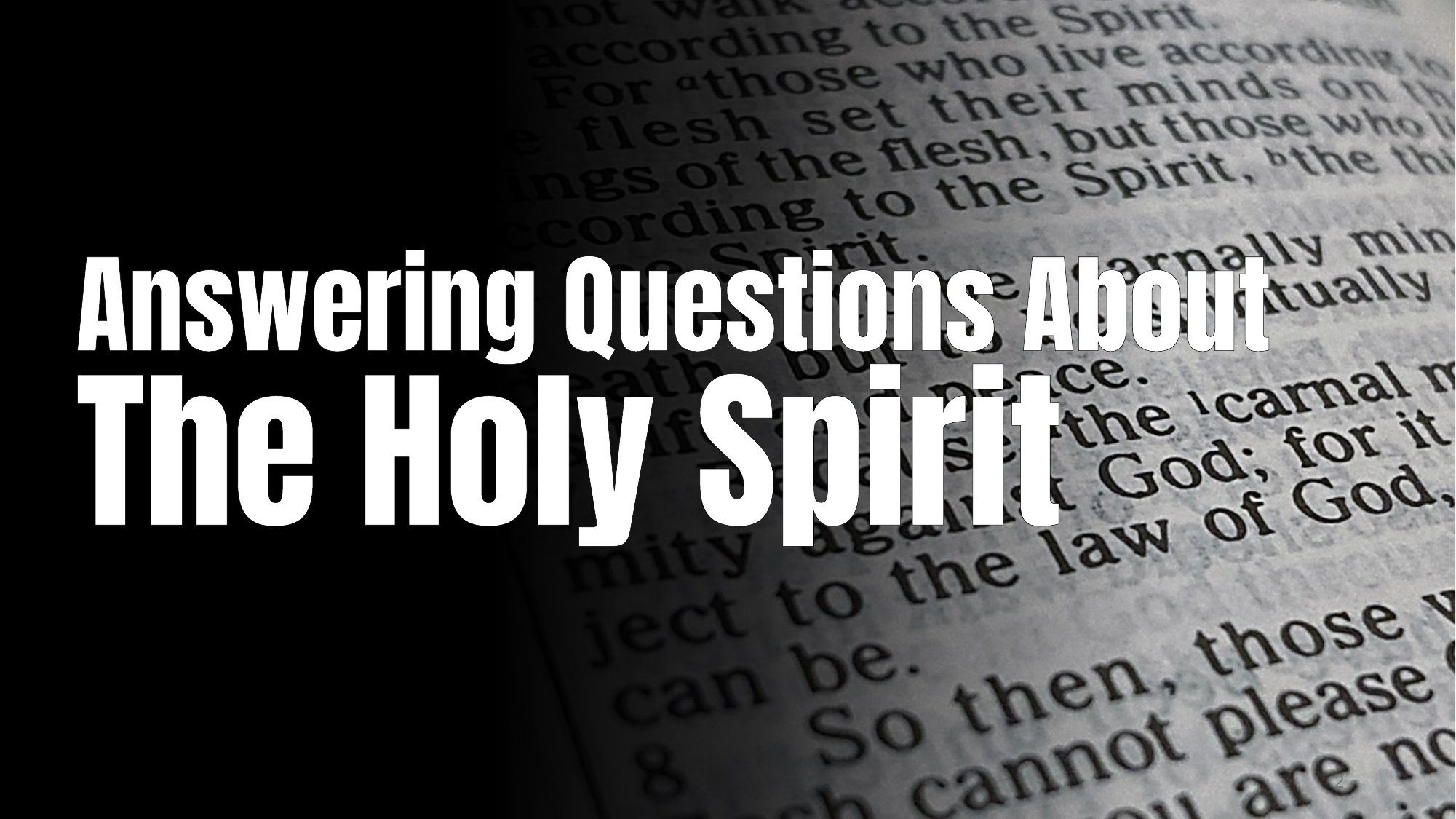

# Answering Questions About The Holy Spirit
2